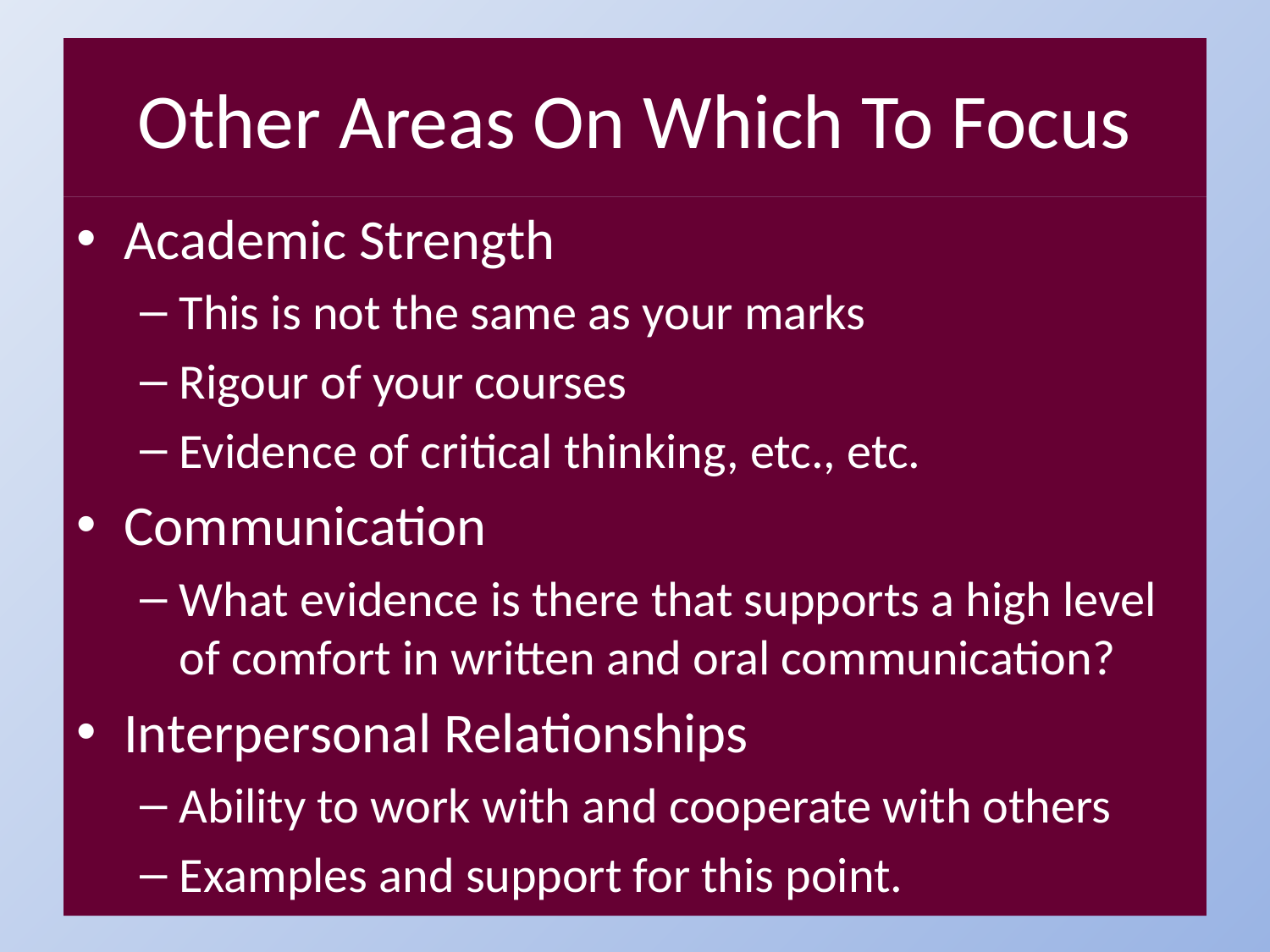

# Other Areas On Which To Focus
Academic Strength
This is not the same as your marks
Rigour of your courses
Evidence of critical thinking, etc., etc.
Communication
What evidence is there that supports a high level of comfort in written and oral communication?
Interpersonal Relationships
Ability to work with and cooperate with others
Examples and support for this point.